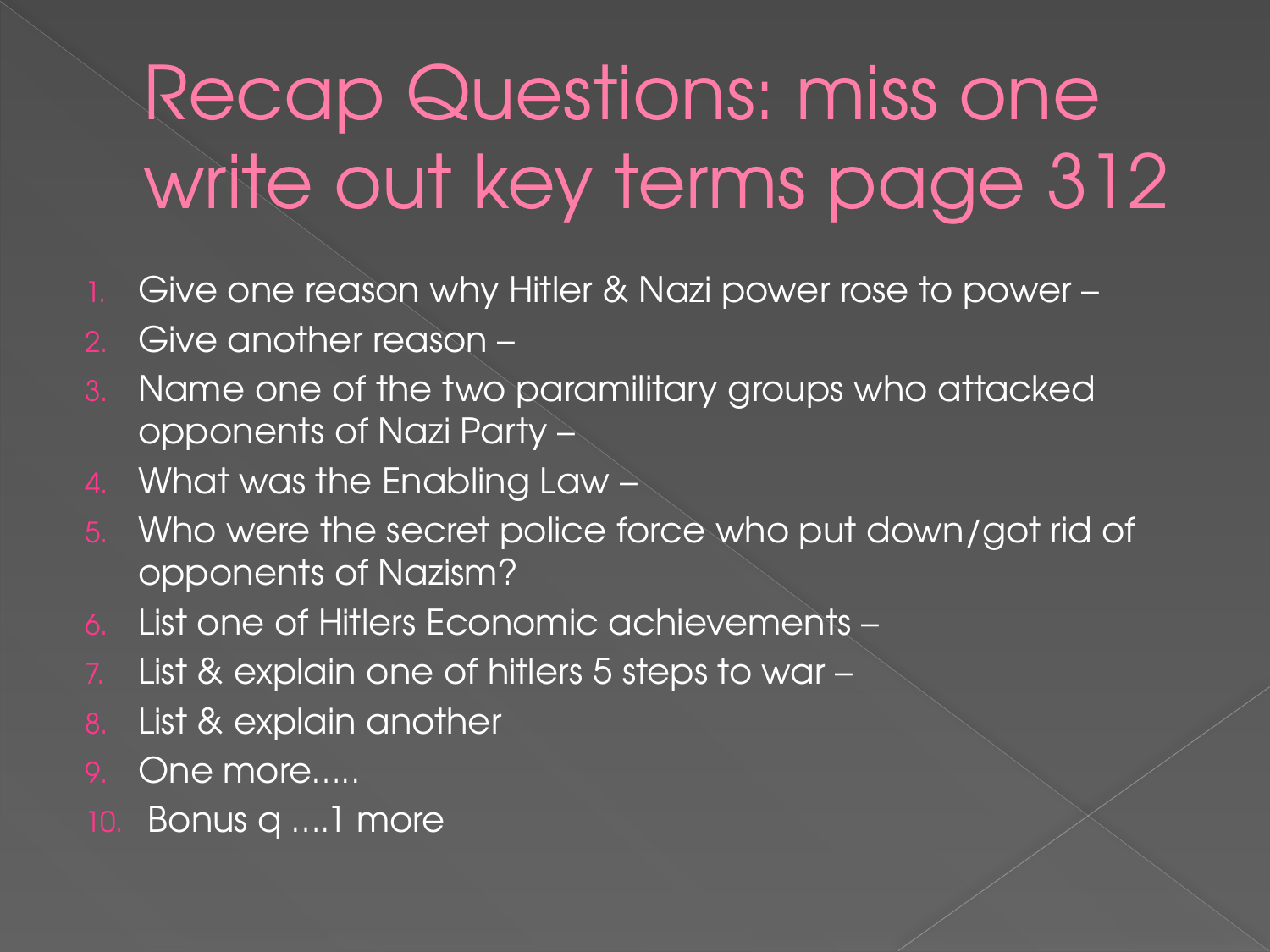

# Recap Questions: miss one write out key terms page 312
Give one reason why Hitler & Nazi power rose to power –
Give another reason –
Name one of the two paramilitary groups who attacked opponents of Nazi Party –
What was the Enabling Law –
Who were the secret police force who put down/got rid of opponents of Nazism?
List one of Hitlers Economic achievements –
List & explain one of hitlers 5 steps to war –
List & explain another
One more…..
 Bonus q ….1 more